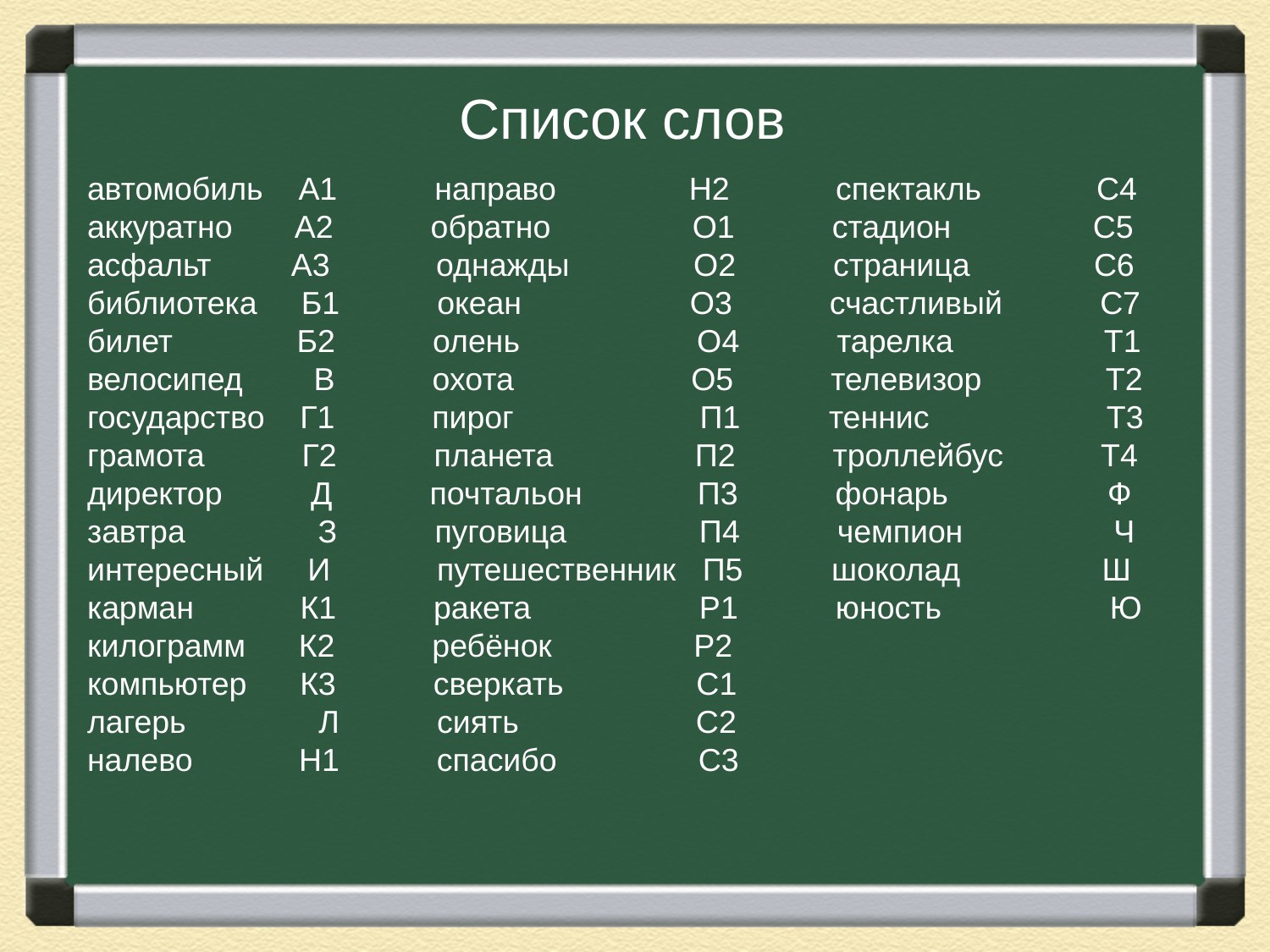

Список слов
автомобиль    А1           направо               Н2            спектакль             С4
аккуратно       А2           обратно                О1           стадион                С5
асфальт         А3            однажды              О2           страница              С6
библиотека     Б1           океан                   О3           счастливый           С7
билет              Б2           олень                    О4           тарелка                 Т1
велосипед        В           охота                    О5           телевизор              Т2
государство    Г1           пирог                     П1          теннис                    Т3
грамота           Г2           планета                П2           троллейбус           Т4
директор          Д           почтальон             П3           фонарь                  Ф
завтра               З           пуговица               П4           чемпион                 Ч
интересный     И            путешественник   П5          шоколад                Ш
карман            К1           ракета                   Р1           юность                   Ю
килограмм      К2           ребёнок                Р2
компьютер      К3           сверкать               С1
лагерь               Л           сиять                    С2
налево            Н1           спасибо                С3